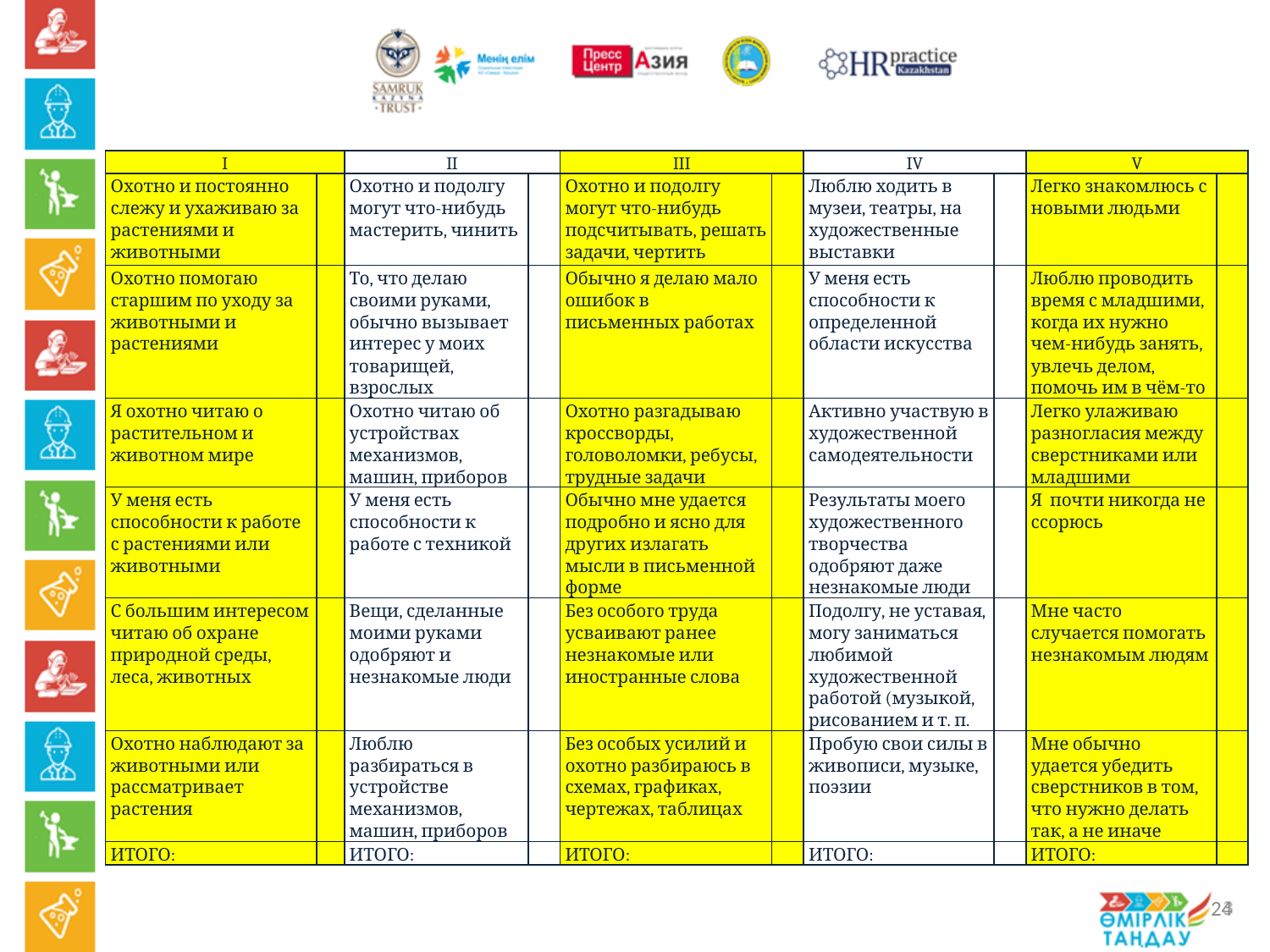

| I |  | II |  | III |  | IV |  | V |  |
| --- | --- | --- | --- | --- | --- | --- | --- | --- | --- |
| Охотно и постоянно слежу и ухаживаю за растениями и животными |  | Охотно и подолгу могут что-нибудь мастерить, чинить |  | Охотно и подолгу могут что-нибудь подсчитывать, решать задачи, чертить |  | Люблю ходить в музеи, театры, на художественные выставки |  | Легко знакомлюсь с новыми людьми |  |
| Охотно помогаю старшим по уходу за животными и растениями |  | То, что делаю своими руками, обычно вызывает интерес у моих товарищей, взрослых |  | Обычно я делаю мало ошибок в письменных работах |  | У меня есть способности к определенной области искусства |  | Люблю проводить время с младшими, когда их нужно чем-нибудь занять, увлечь делом, помочь им в чём-то |  |
| Я охотно читаю о растительном и животном мире |  | Охотно читаю об устройствах механизмов, машин, приборов |  | Охотно разгадываю кроссворды, головоломки, ребусы, трудные задачи |  | Активно участвую в художественной самодеятельности |  | Легко улаживаю разногласия между сверстниками или младшими |  |
| У меня есть способности к работе с растениями или животными |  | У меня есть способности к работе с техникой |  | Обычно мне удается подробно и ясно для других излагать мысли в письменной форме |  | Результаты моего художественного творчества одобряют даже незнакомые люди |  | Я почти никогда не ссорюсь |  |
| С большим интересом читаю об охране природной среды, леса, животных |  | Вещи, сделанные моими руками одобряют и незнакомые люди |  | Без особого труда усваивают ранее незнакомые или иностранные слова |  | Подолгу, не уставая, могу заниматься любимой художественной работой (музыкой, рисованием и т. п. |  | Мне часто случается помогать незнакомым людям |  |
| Охотно наблюдают за животными или рассматривает растения |  | Люблю разбираться в устройстве механизмов, машин, приборов |  | Без особых усилий и охотно разбираюсь в схемах, графиках, чертежах, таблицах |  | Пробую свои силы в живописи, музыке, поэзии |  | Мне обычно удается убедить сверстников в том, что нужно делать так, а не иначе |  |
| ИТОГО: |  | ИТОГО: |  | ИТОГО: |  | ИТОГО: |  | ИТОГО: |  |
24